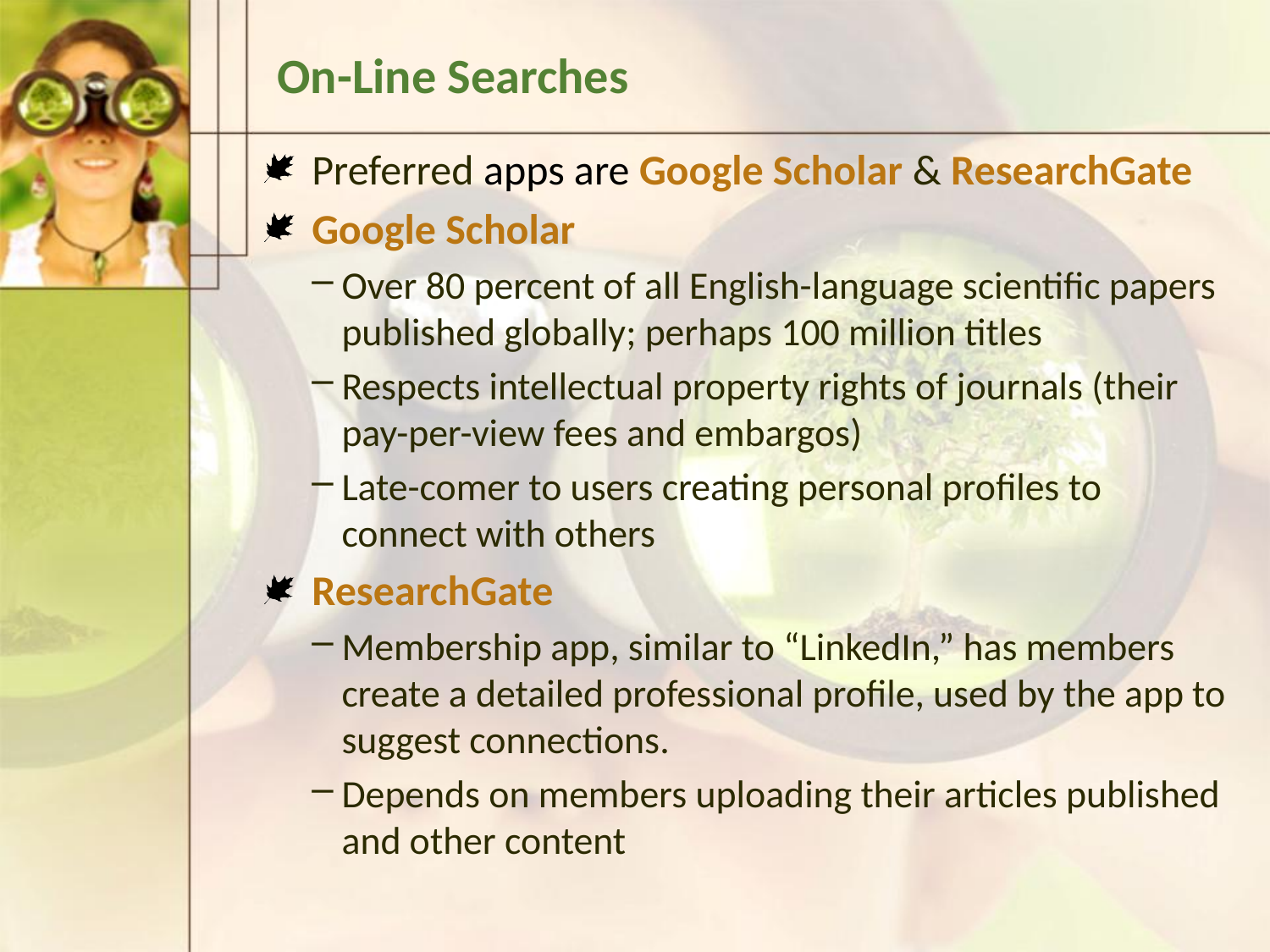

# On-Line Searches
Preferred apps are Google Scholar & ResearchGate
Google Scholar
Over 80 percent of all English-language scientific papers published globally; perhaps 100 million titles
Respects intellectual property rights of journals (their pay-per-view fees and embargos)
Late-comer to users creating personal profiles to connect with others
ResearchGate
Membership app, similar to “LinkedIn,” has members create a detailed professional profile, used by the app to suggest connections.
Depends on members uploading their articles published and other content